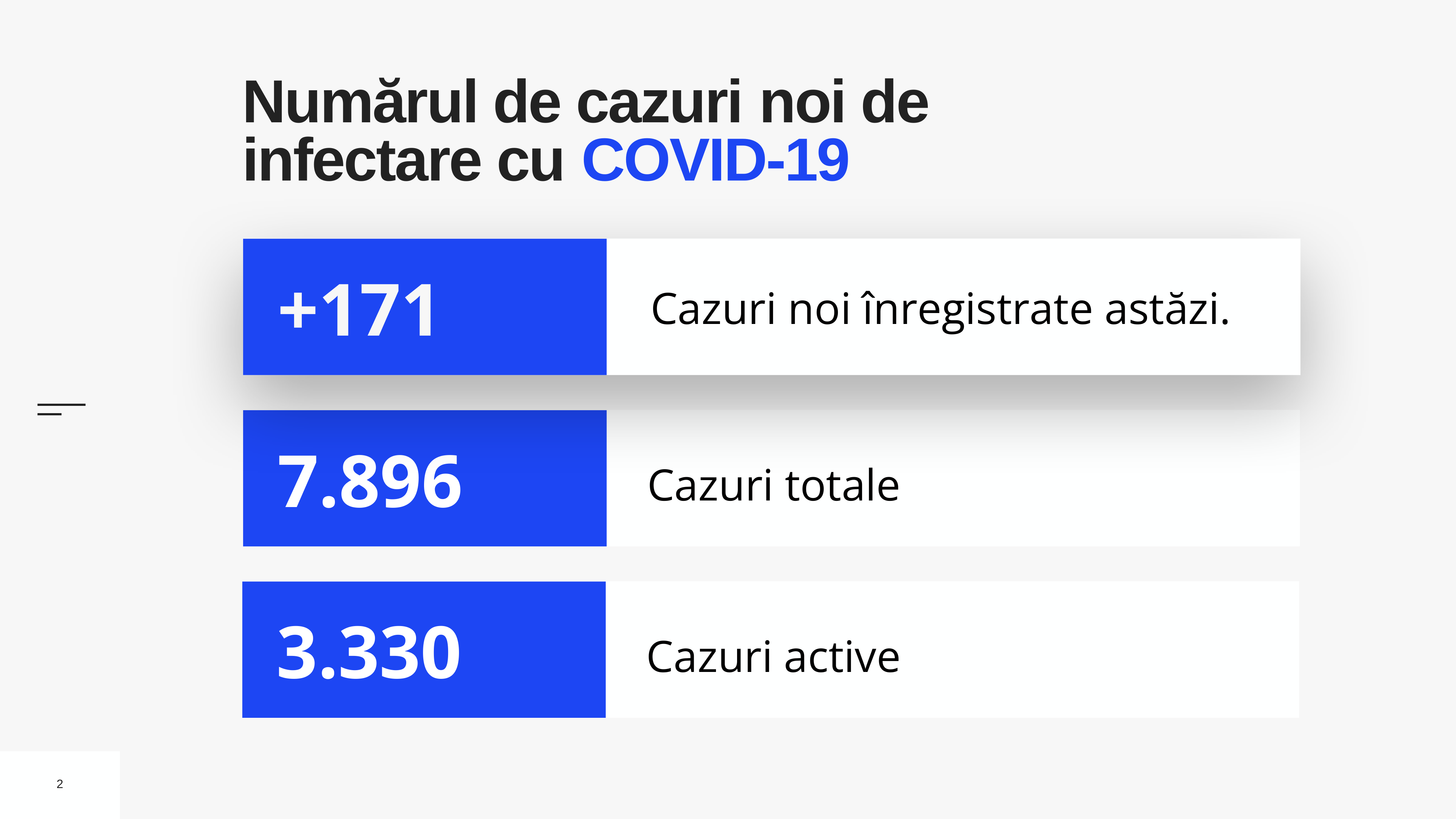

# Numărul de cazuri noi de
infectare cu COVID-19

Cazuri noi înregistrate astăzi.

+171

Cazuri totale

7.896

Cazuri active

3.330
2